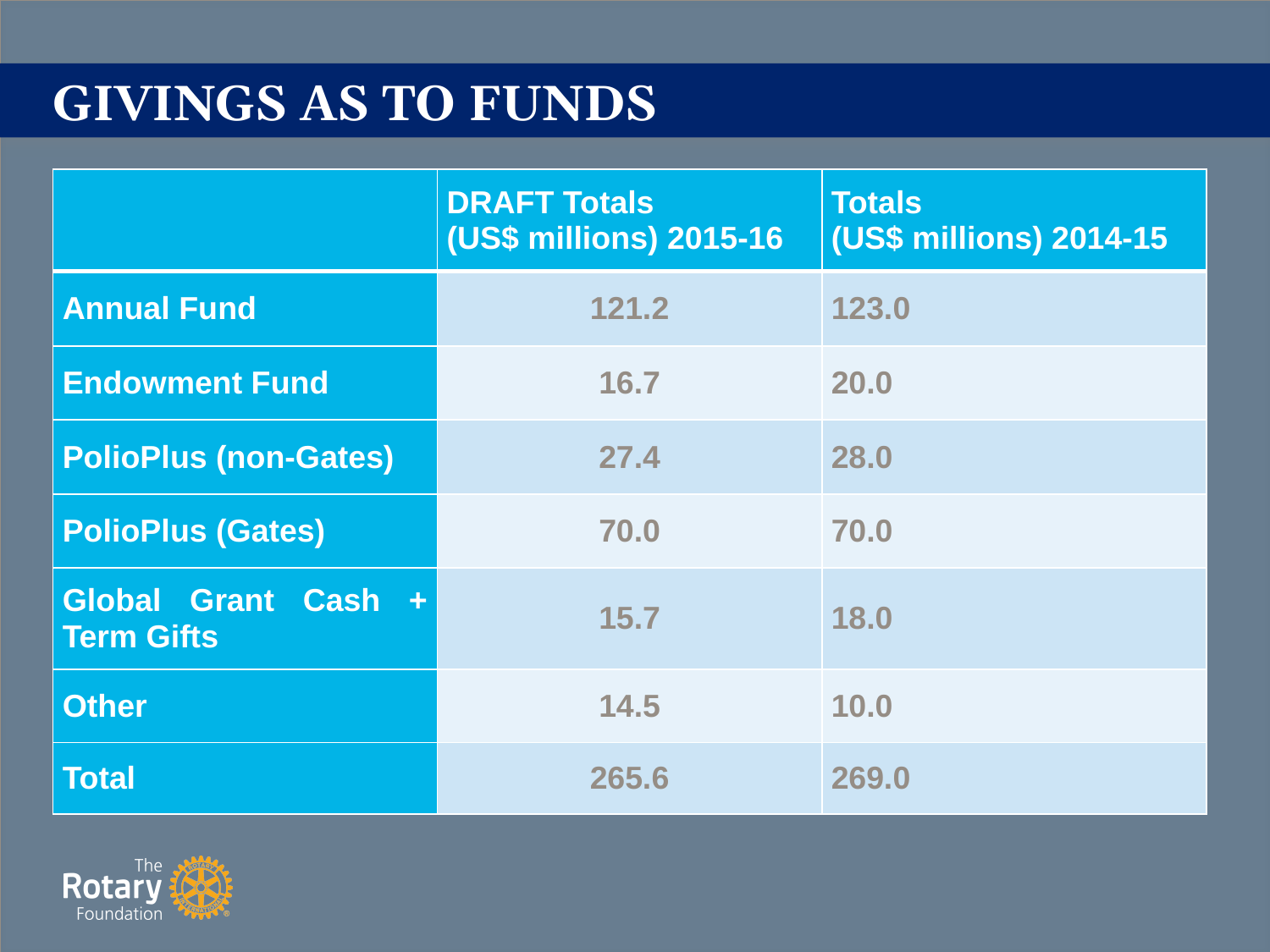

# GIVINGS AS TO FUNDS
|  | DRAFT Totals (US$ millions) 2015-16 | Totals (US$ millions) 2014-15 |
| --- | --- | --- |
| Annual Fund | 121.2 | 123.0 |
| Endowment Fund | 16.7 | 20.0 |
| PolioPlus (non-Gates) | 27.4 | 28.0 |
| PolioPlus (Gates) | 70.0 | 70.0 |
| Global Grant Cash + Term Gifts | 15.7 | 18.0 |
| Other | 14.5 | 10.0 |
| Total | 265.6 | 269.0 |